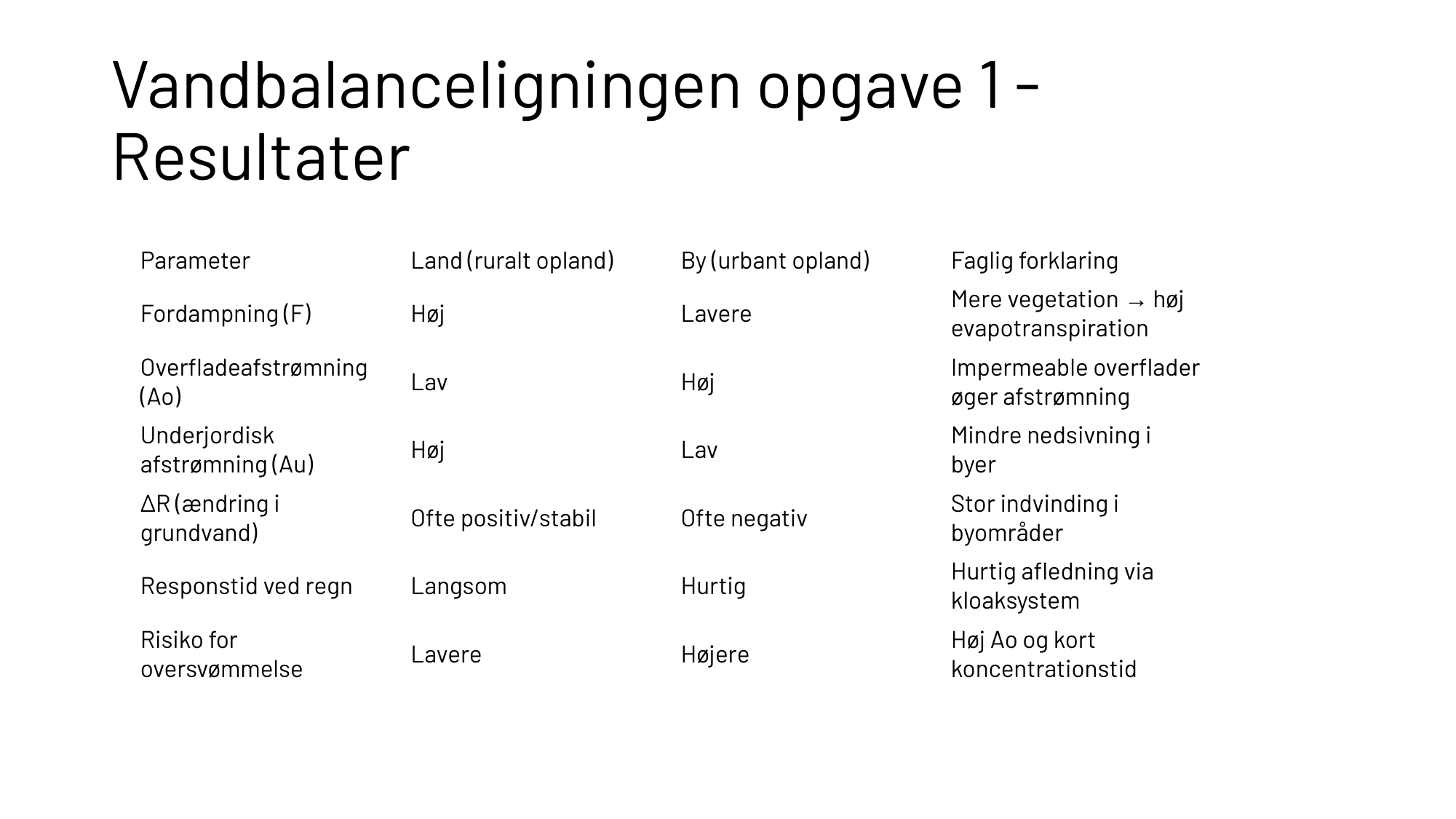

# Vandbalanceligningen opgave 1 - Resultater
| Parameter | Land (ruralt opland) | By (urbant opland) | Faglig forklaring |
| --- | --- | --- | --- |
| Fordampning (F) | Høj | Lavere | Mere vegetation → høj evapotranspiration |
| Overfladeafstrømning (Ao) | Lav | Høj | Impermeable overflader øger afstrømning |
| Underjordisk afstrømning (Au) | Høj | Lav | Mindre nedsivning i byer |
| ΔR (ændring i grundvand) | Ofte positiv/stabil | Ofte negativ | Stor indvinding i byområder |
| Responstid ved regn | Langsom | Hurtig | Hurtig afledning via kloaksystem |
| Risiko for oversvømmelse | Lavere | Højere | Høj Ao og kort koncentrationstid |